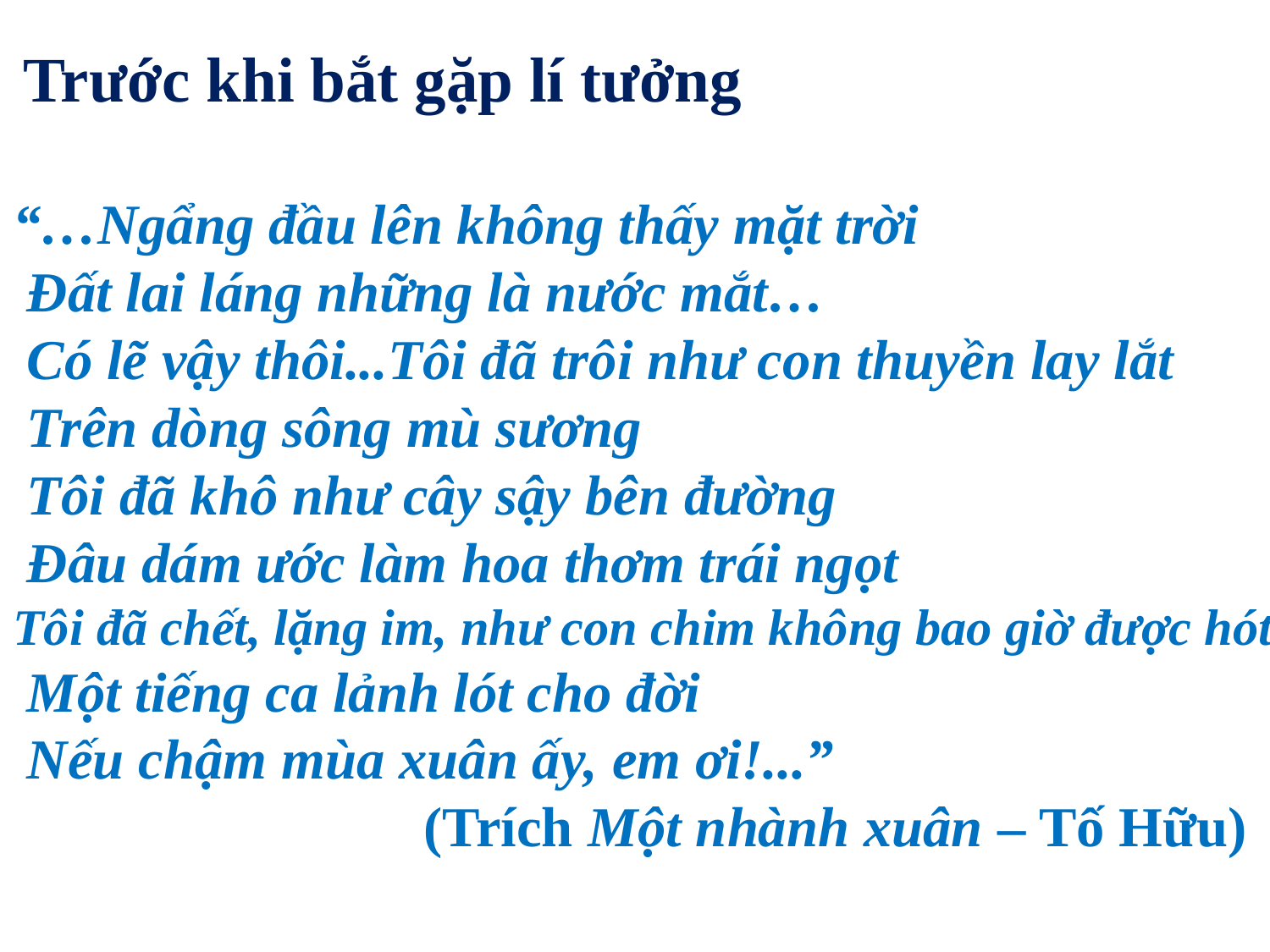

Trước khi bắt gặp lí tưởng
“…Ngẩng đầu lên không thấy mặt trời
 Đất lai láng những là nước mắt…
 Có lẽ vậy thôi...Tôi đã trôi như con thuyền lay lắt
 Trên dòng sông mù sương
 Tôi đã khô như cây sậy bên đường
 Đâu dám ước làm hoa thơm trái ngọt
Tôi đã chết, lặng im, như con chim không bao giờ được hót
 Một tiếng ca lảnh lót cho đời
 Nếu chậm mùa xuân ấy, em ơi!...”
                             (Trích Một nhành xuân – Tố Hữu)